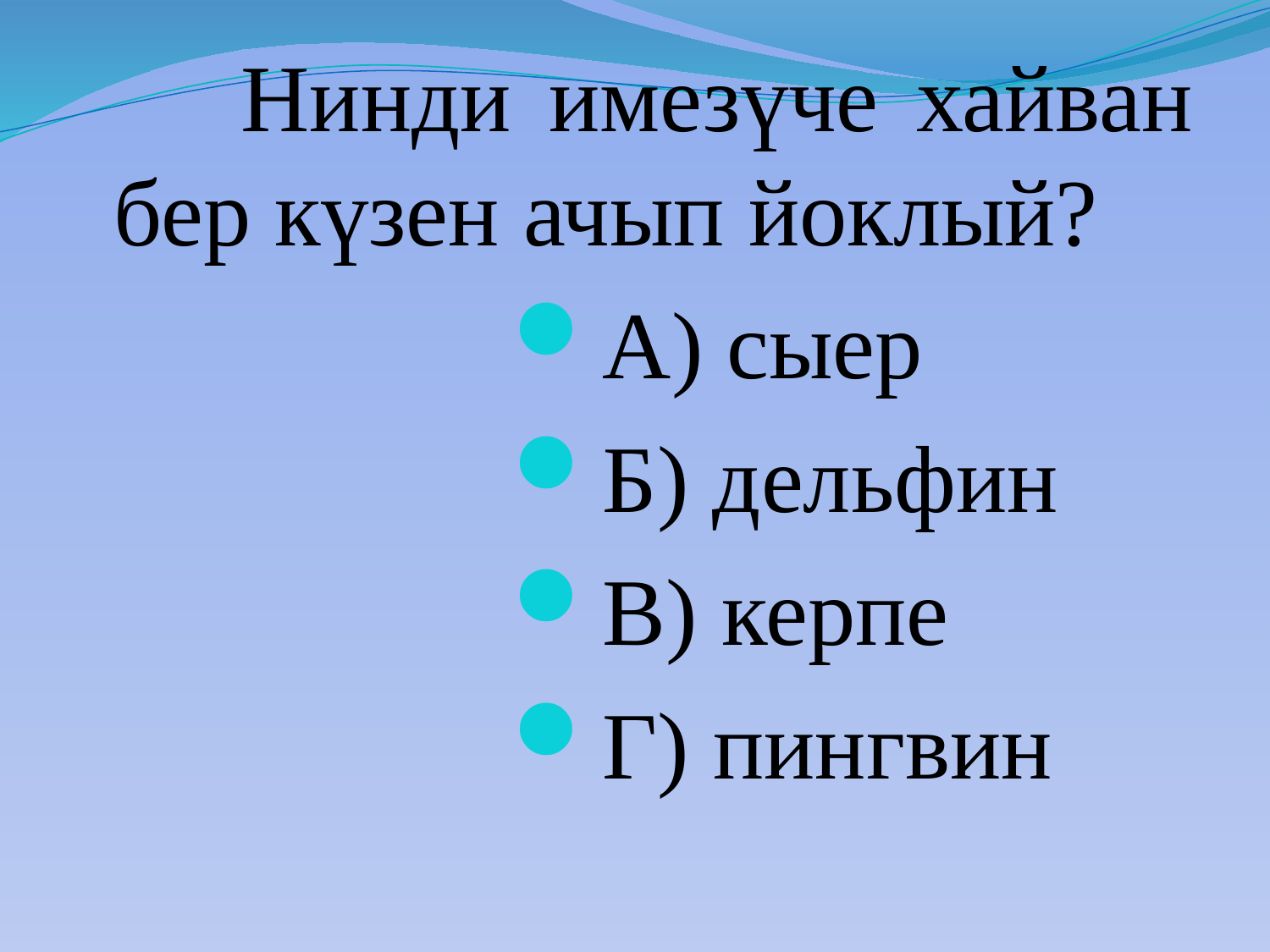

Нинди имезүче хайван бер күзен ачып йоклый?
А) сыер
Б) дельфин
В) керпе
Г) пингвин